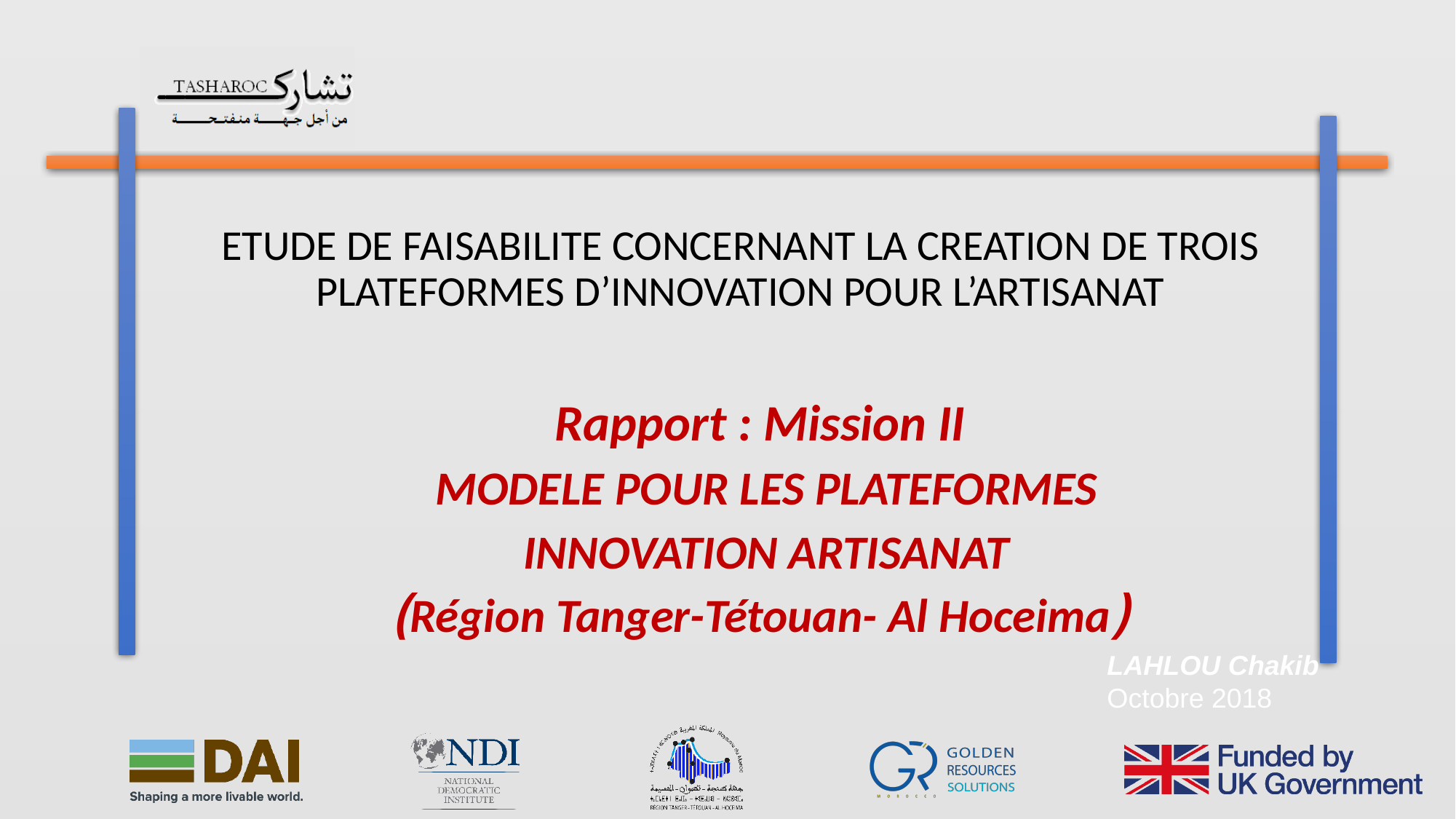

# ETUDE DE FAISABILITE CONCERNANT LA CREATION DE TROIS PLATEFORMES D’INNOVATION POUR L’ARTISANAT
Rapport : Mission II
MODELE POUR LES PLATEFORMES
INNOVATION ARTISANAT
(Région Tanger-Tétouan- Al Hoceima)
LAHLOU Chakib
Octobre 2018